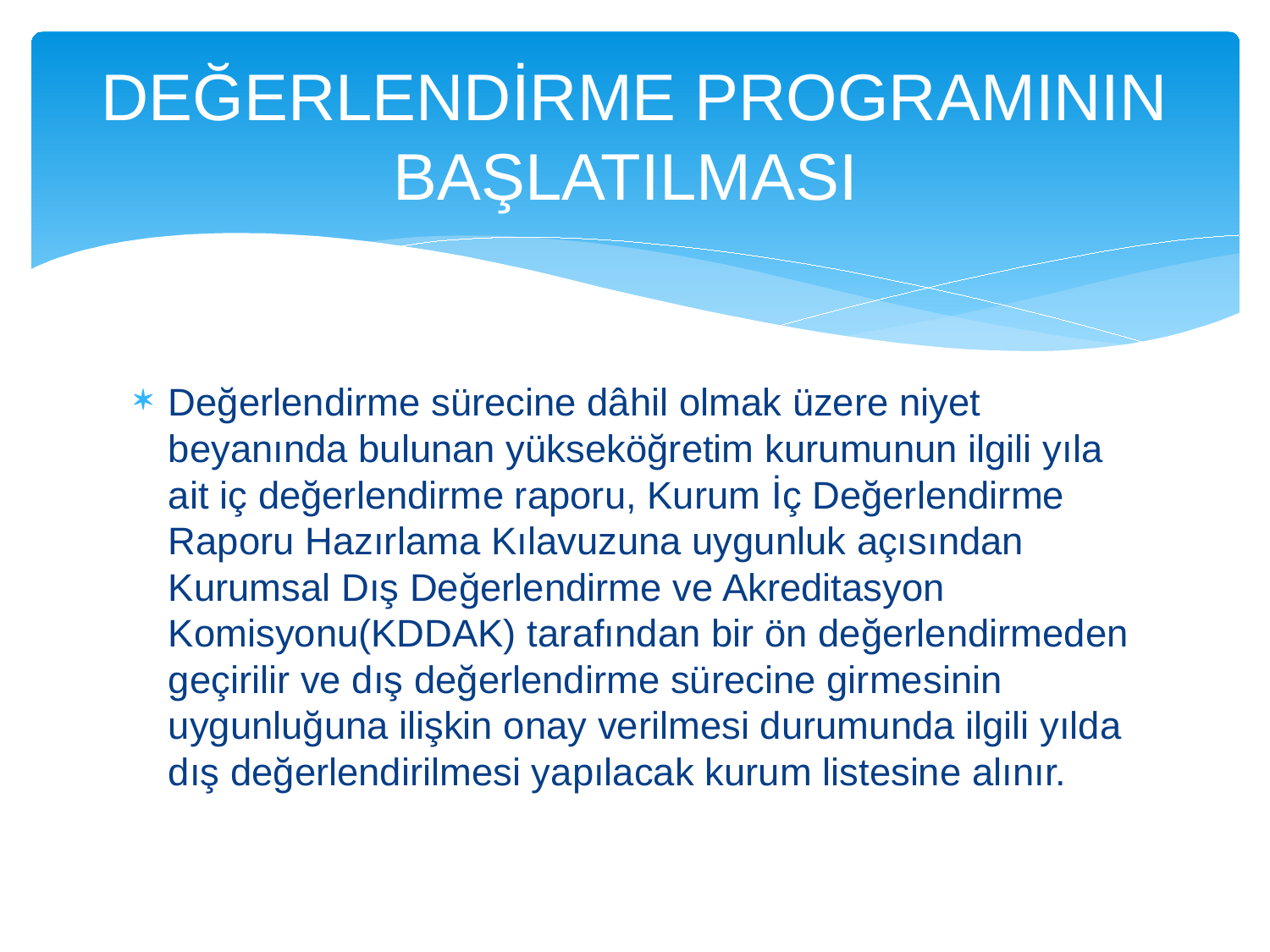

# DEĞERLENDİRME PROGRAMININ BAŞLATILMASI
Değerlendirme sürecine dâhil olmak üzere niyet beyanında bulunan yükseköğretim kurumunun ilgili yıla ait iç değerlendirme raporu, Kurum İç Değerlendirme Raporu Hazırlama Kılavuzuna uygunluk açısından Kurumsal Dış Değerlendirme ve Akreditasyon Komisyonu(KDDAK) tarafından bir ön değerlendirmeden geçirilir ve dış değerlendirme sürecine girmesinin uygunluğuna ilişkin onay verilmesi durumunda ilgili yılda dış değerlendirilmesi yapılacak kurum listesine alınır.